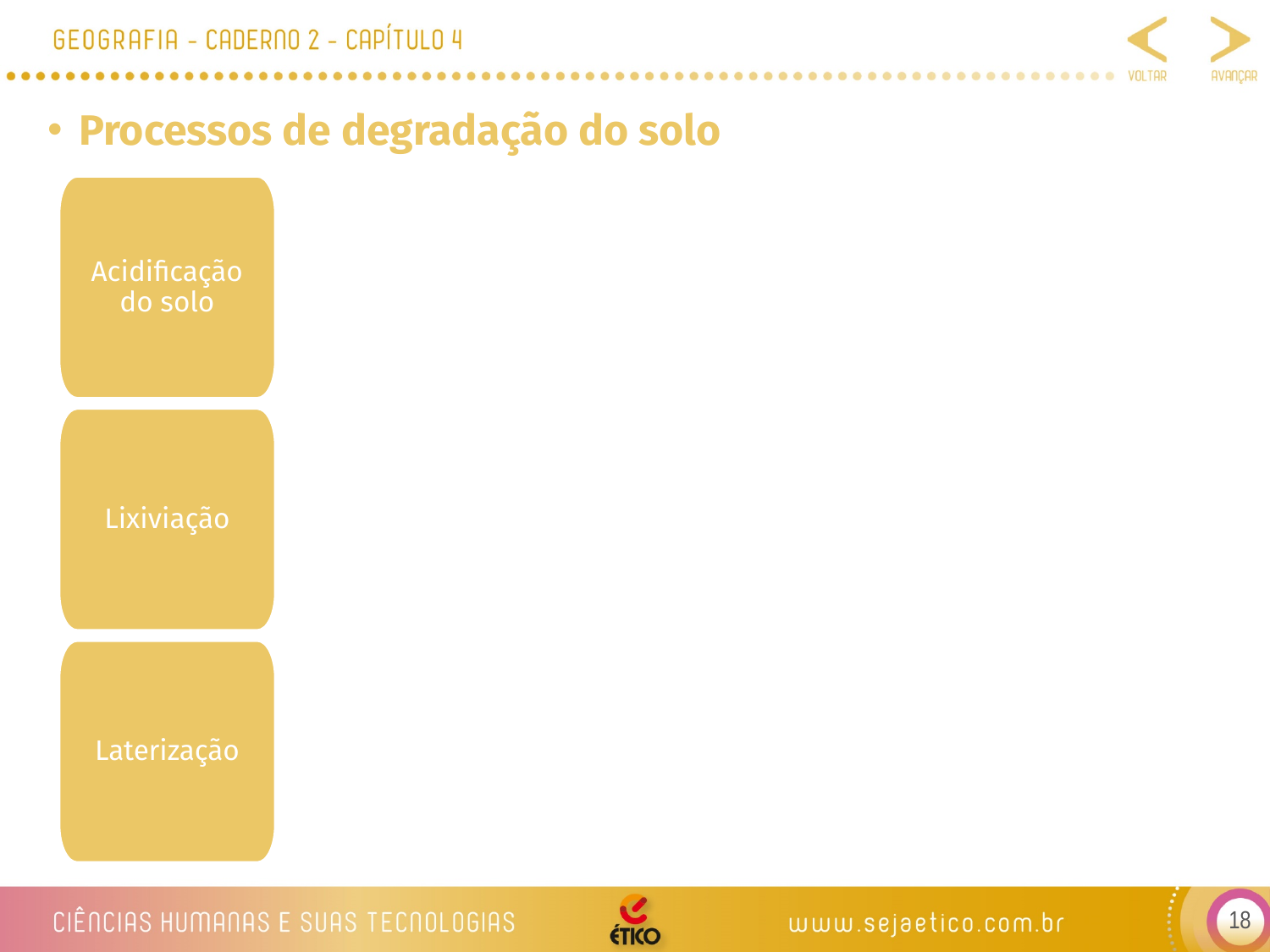

Processos de degradação do solo
Acidiﬁcação do solo
Lixiviação
Laterização